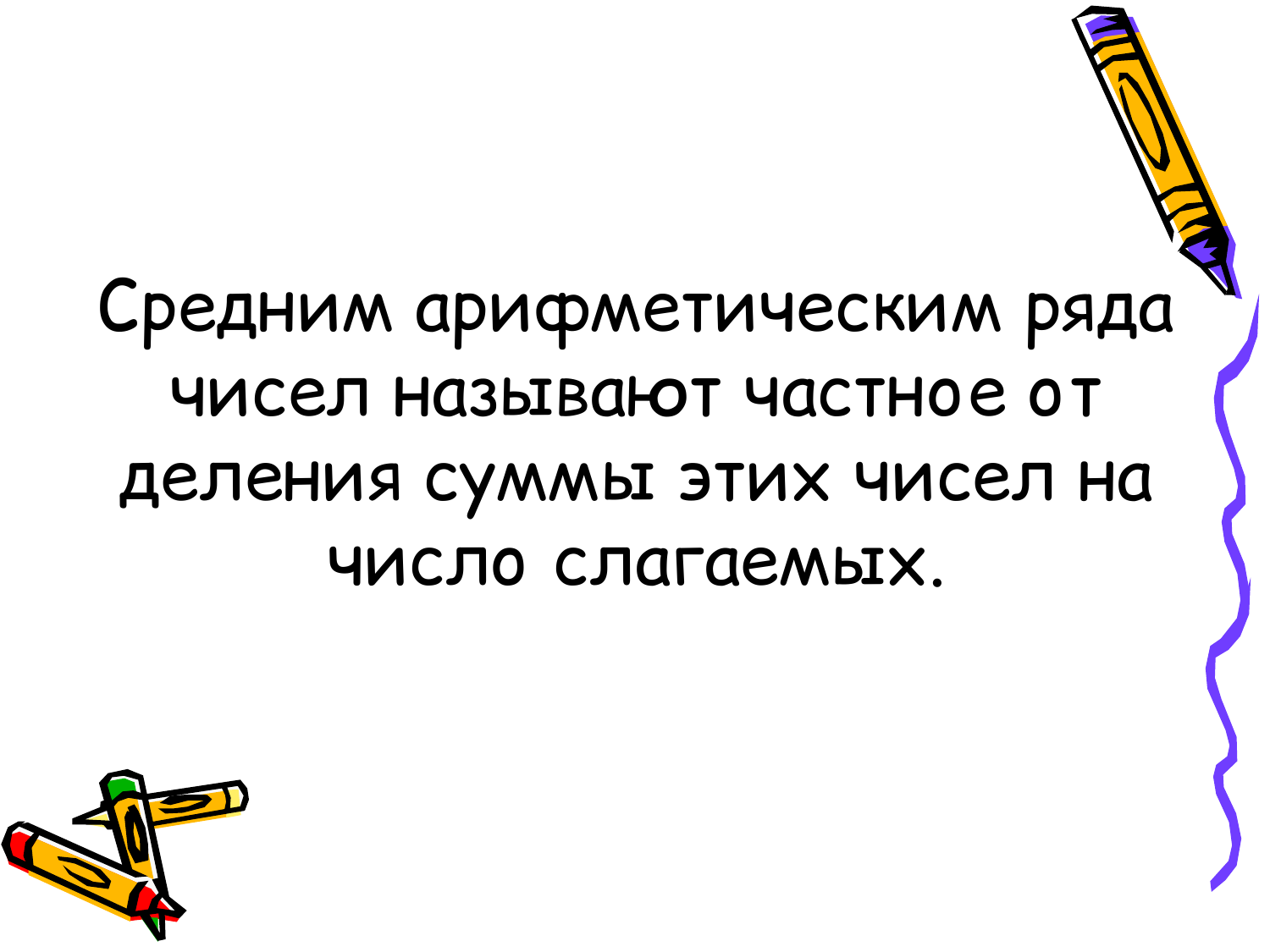

# Средним арифметическим ряда чисел называют частное от деления суммы этих чисел на число слагаемых.